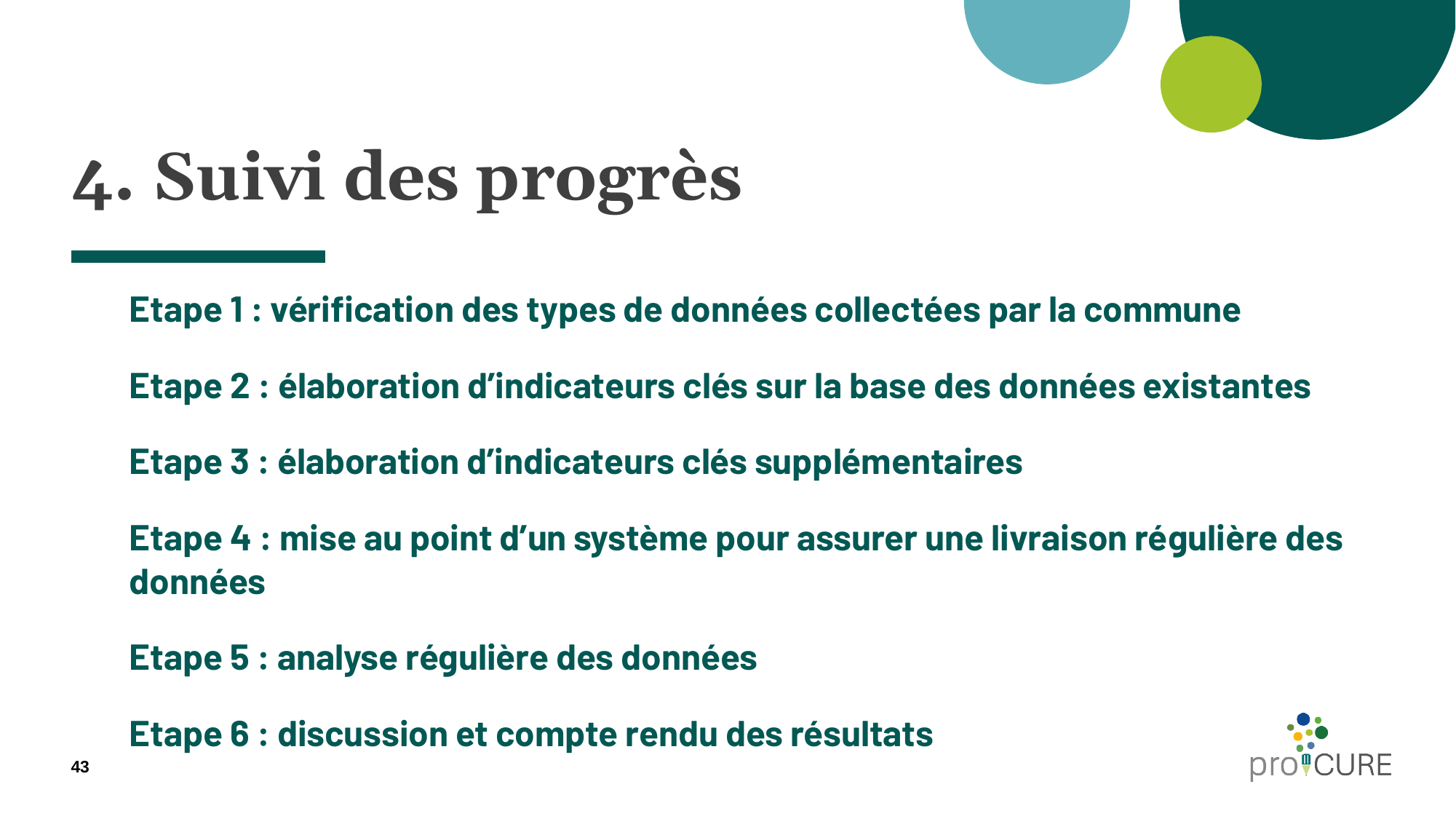

# 4. Suivi des progrès
Etape 1 : vérification des types de données collectées par la commune
Etape 2 : élaboration d’indicateurs clés sur la base des données existantes
Etape 3 : élaboration d’indicateurs clés supplémentaires
Etape 4 : mise au point d’un système pour assurer une livraison régulière des données
Etape 5 : analyse régulière des données
Etape 6 : discussion et compte rendu des résultats
43